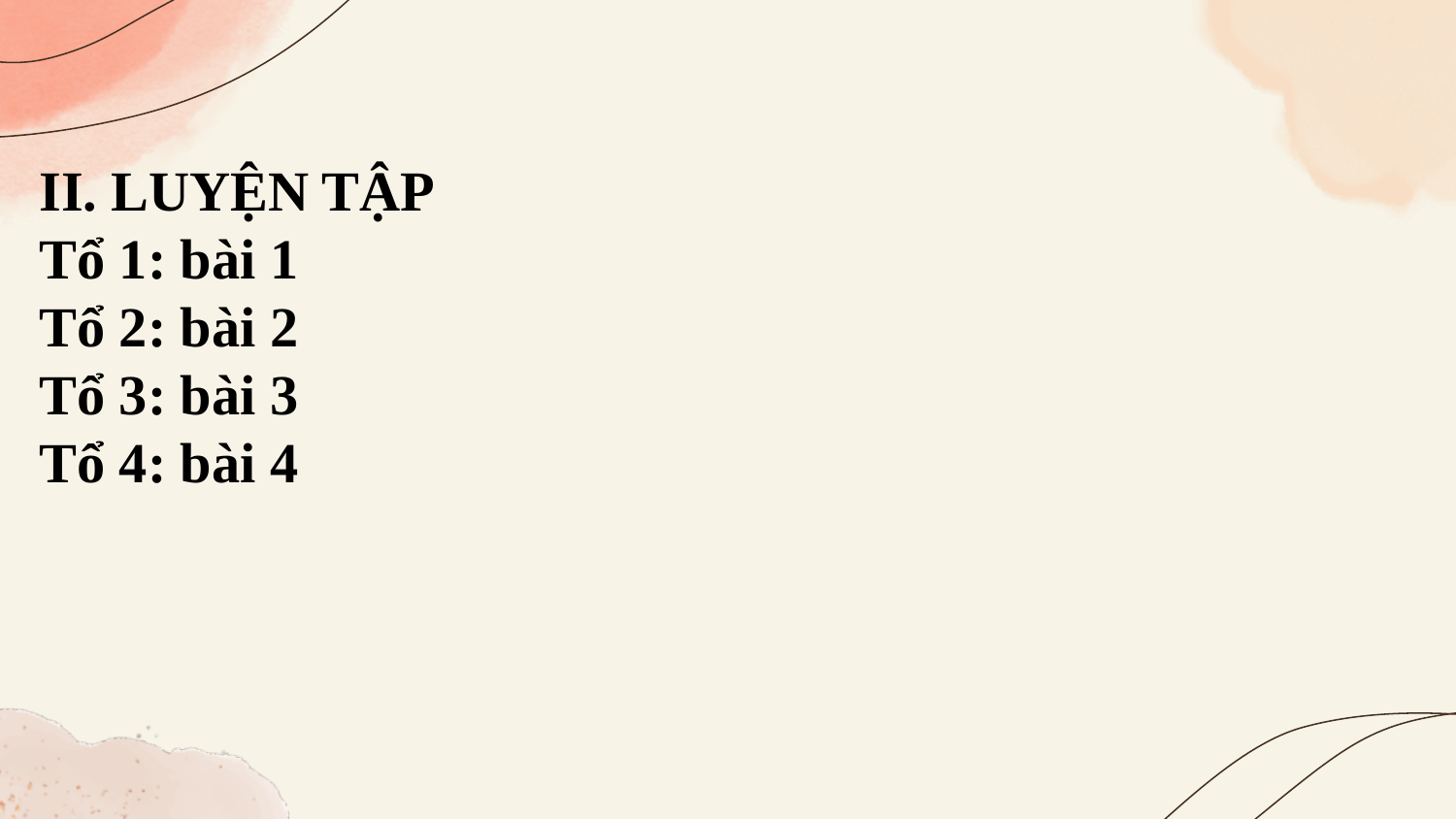

II. LUYỆN TẬP
Tổ 1: bài 1
Tổ 2: bài 2
Tổ 3: bài 3
Tổ 4: bài 4